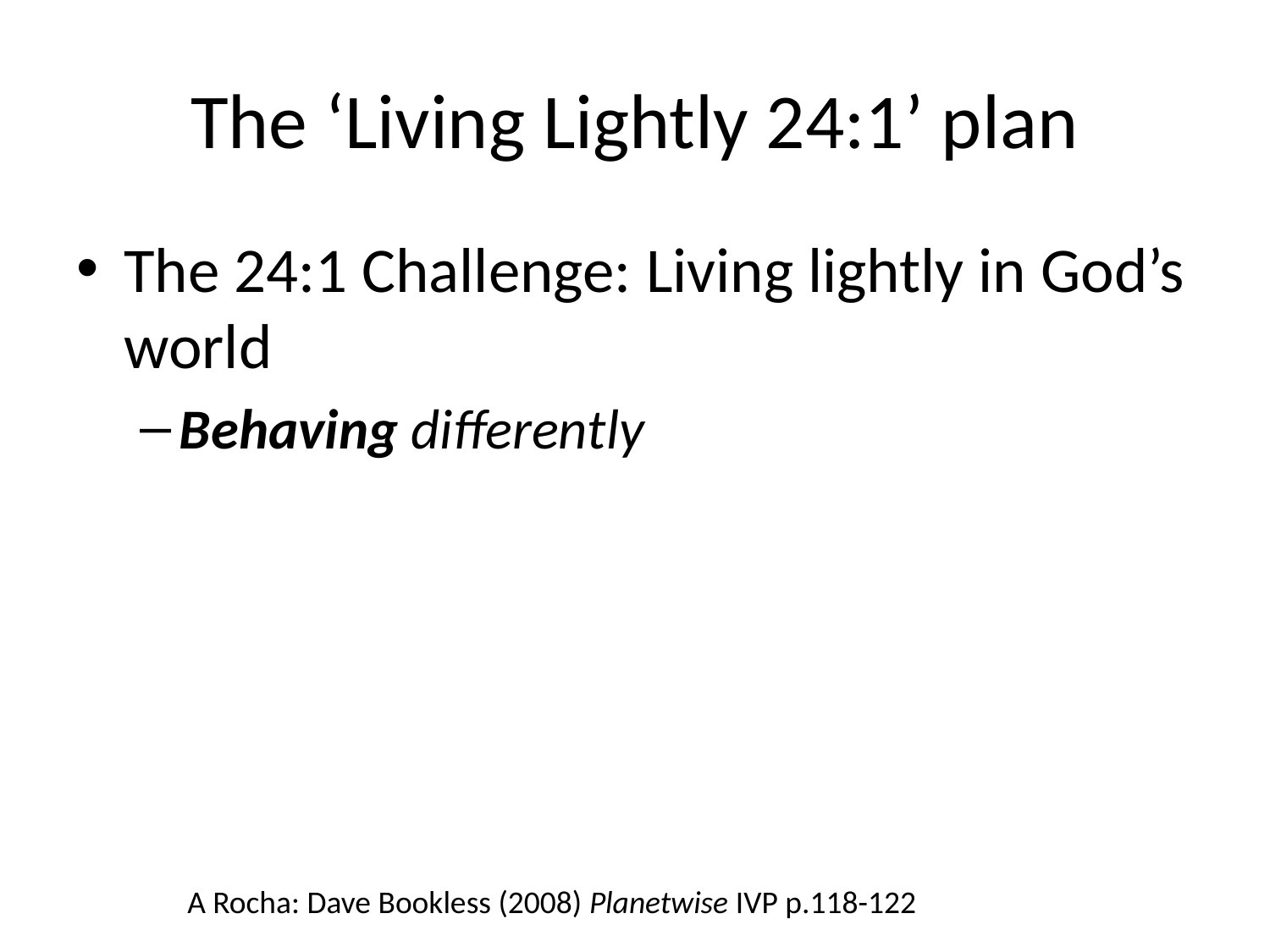

# The ‘Living Lightly 24:1’ plan
The 24:1 Challenge: Living lightly in God’s world
Behaving differently

A Rocha: Dave Bookless (2008) Planetwise IVP p.118-122